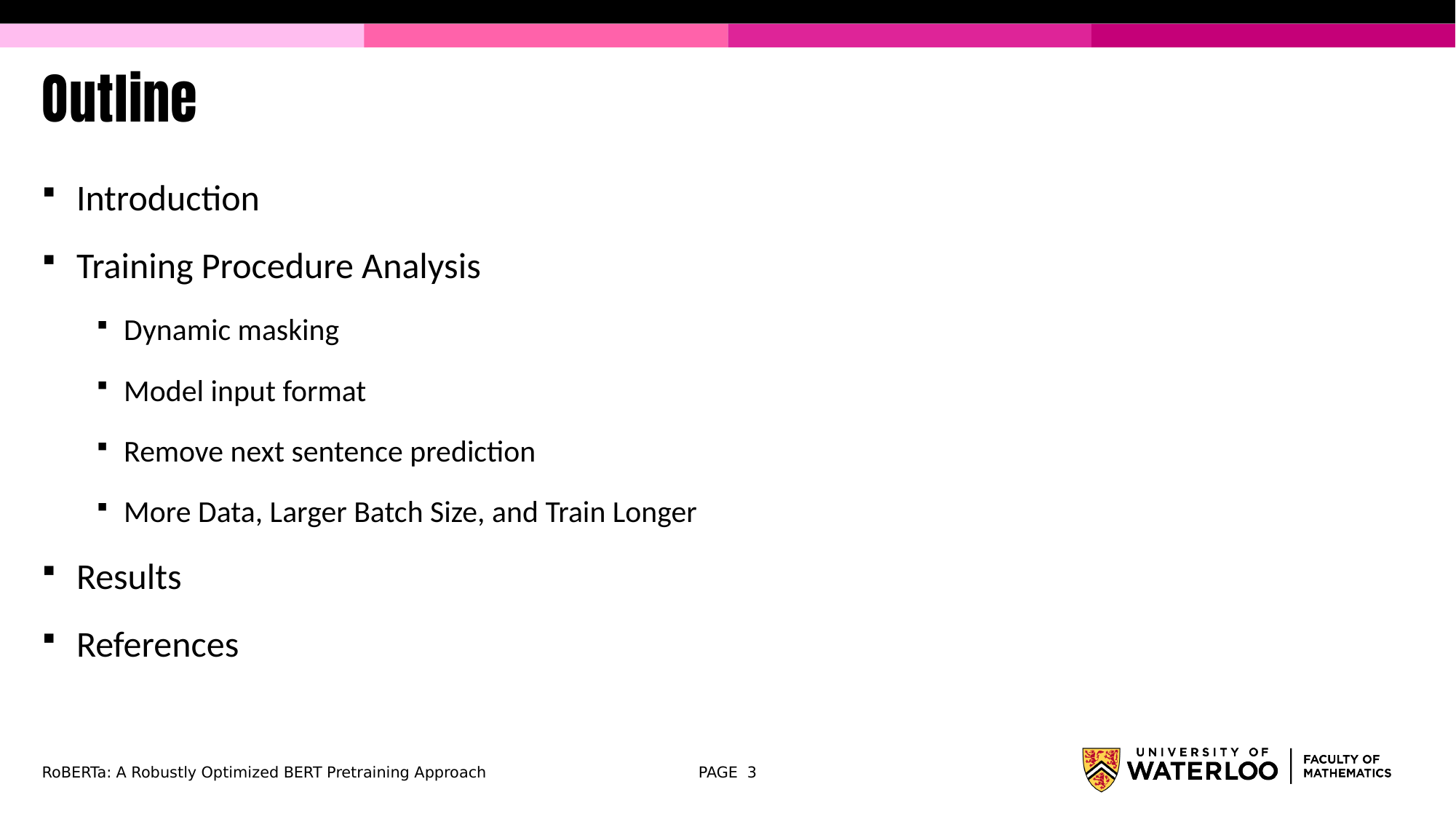

# Outline
Introduction
Training Procedure Analysis
Dynamic masking
Model input format
Remove next sentence prediction
More Data, Larger Batch Size, and Train Longer
Results
References
RoBERTa: A Robustly Optimized BERT Pretraining Approach
PAGE  3